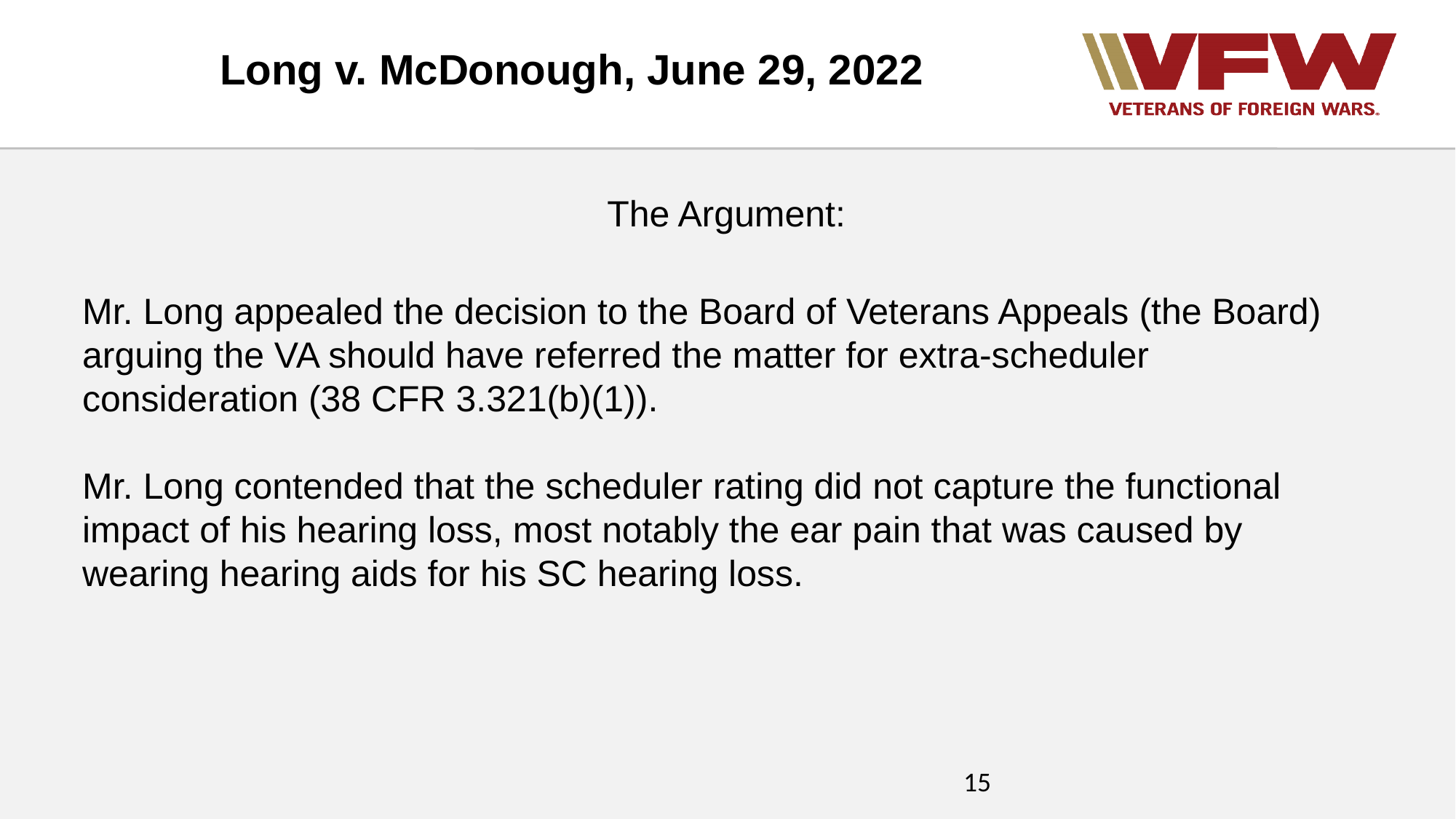

Long v. McDonough, June 29, 2022
The Argument:

Mr. Long appealed the decision to the Board of Veterans Appeals (the Board) arguing the VA should have referred the matter for extra-scheduler consideration (38 CFR 3.321(b)(1)).

Mr. Long contended that the scheduler rating did not capture the functional impact of his hearing loss, most notably the ear pain that was caused by wearing hearing aids for his SC hearing loss.
15